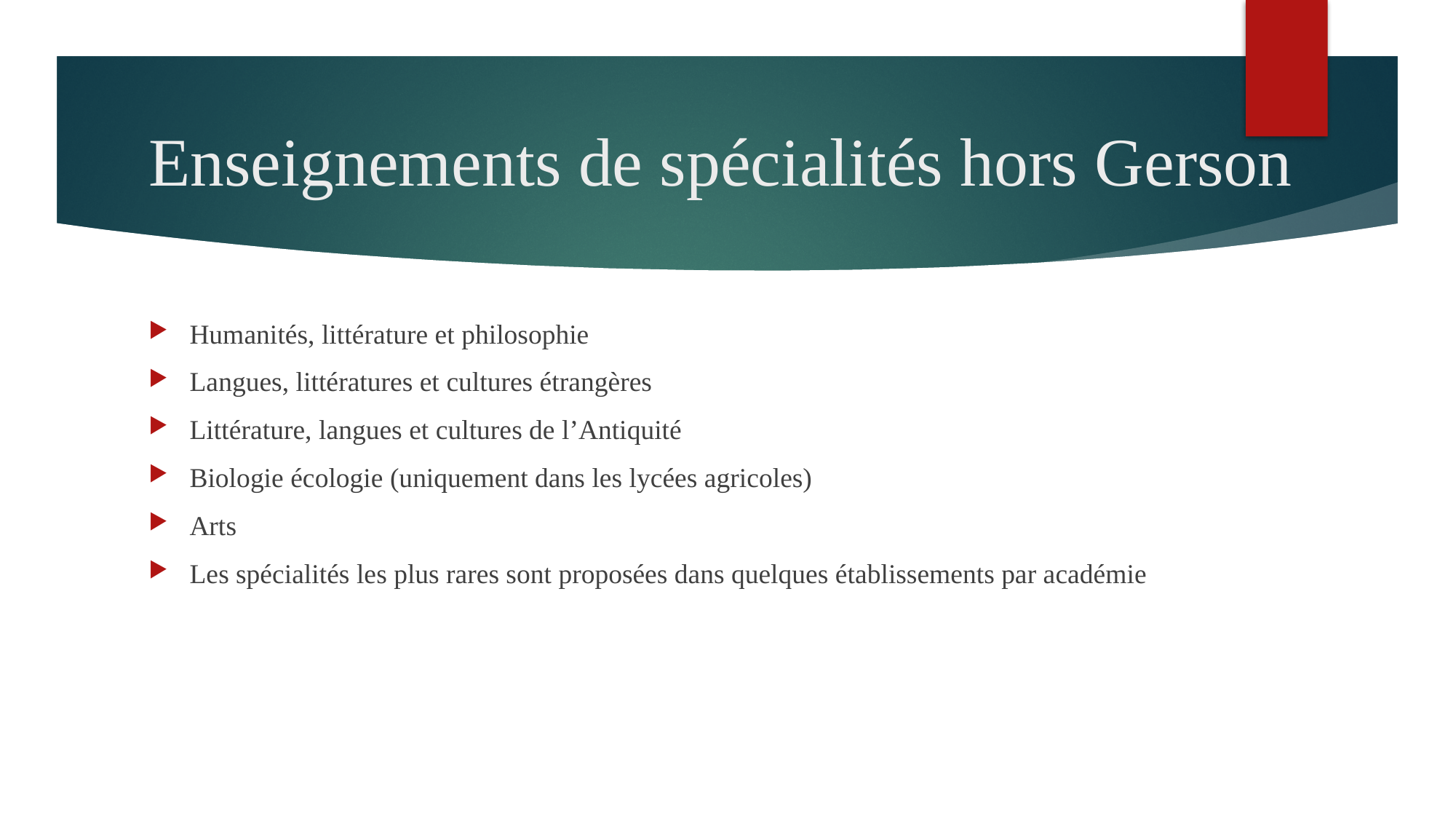

# Enseignements de spécialités hors Gerson
Humanités, littérature et philosophie
Langues, littératures et cultures étrangères
Littérature, langues et cultures de l’Antiquité
Biologie écologie (uniquement dans les lycées agricoles)
Arts
Les spécialités les plus rares sont proposées dans quelques établissements par académie